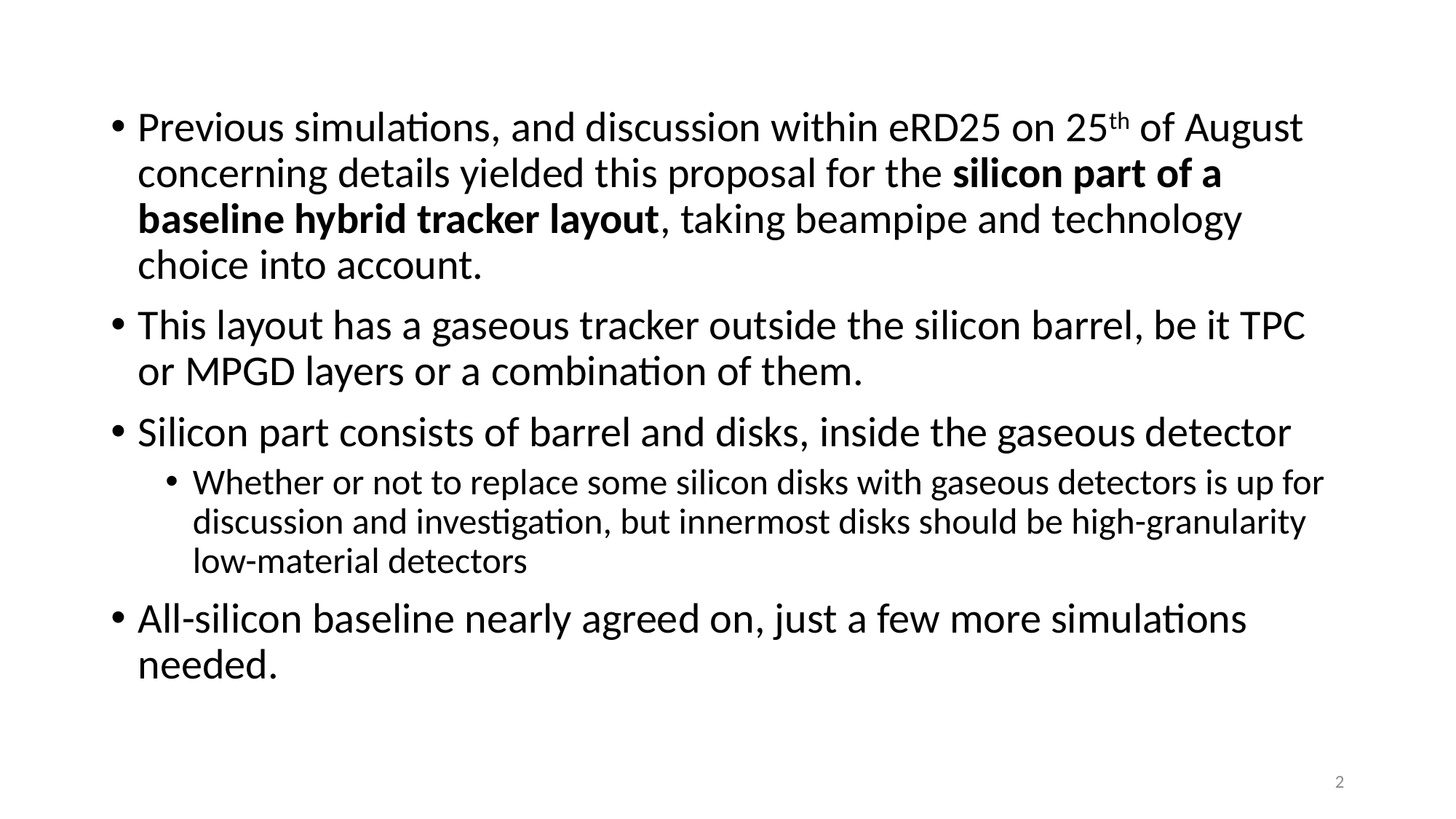

Previous simulations, and discussion within eRD25 on 25th of August concerning details yielded this proposal for the silicon part of a baseline hybrid tracker layout, taking beampipe and technology choice into account.
This layout has a gaseous tracker outside the silicon barrel, be it TPC or MPGD layers or a combination of them.
Silicon part consists of barrel and disks, inside the gaseous detector
Whether or not to replace some silicon disks with gaseous detectors is up for discussion and investigation, but innermost disks should be high-granularity low-material detectors
All-silicon baseline nearly agreed on, just a few more simulations needed.
2